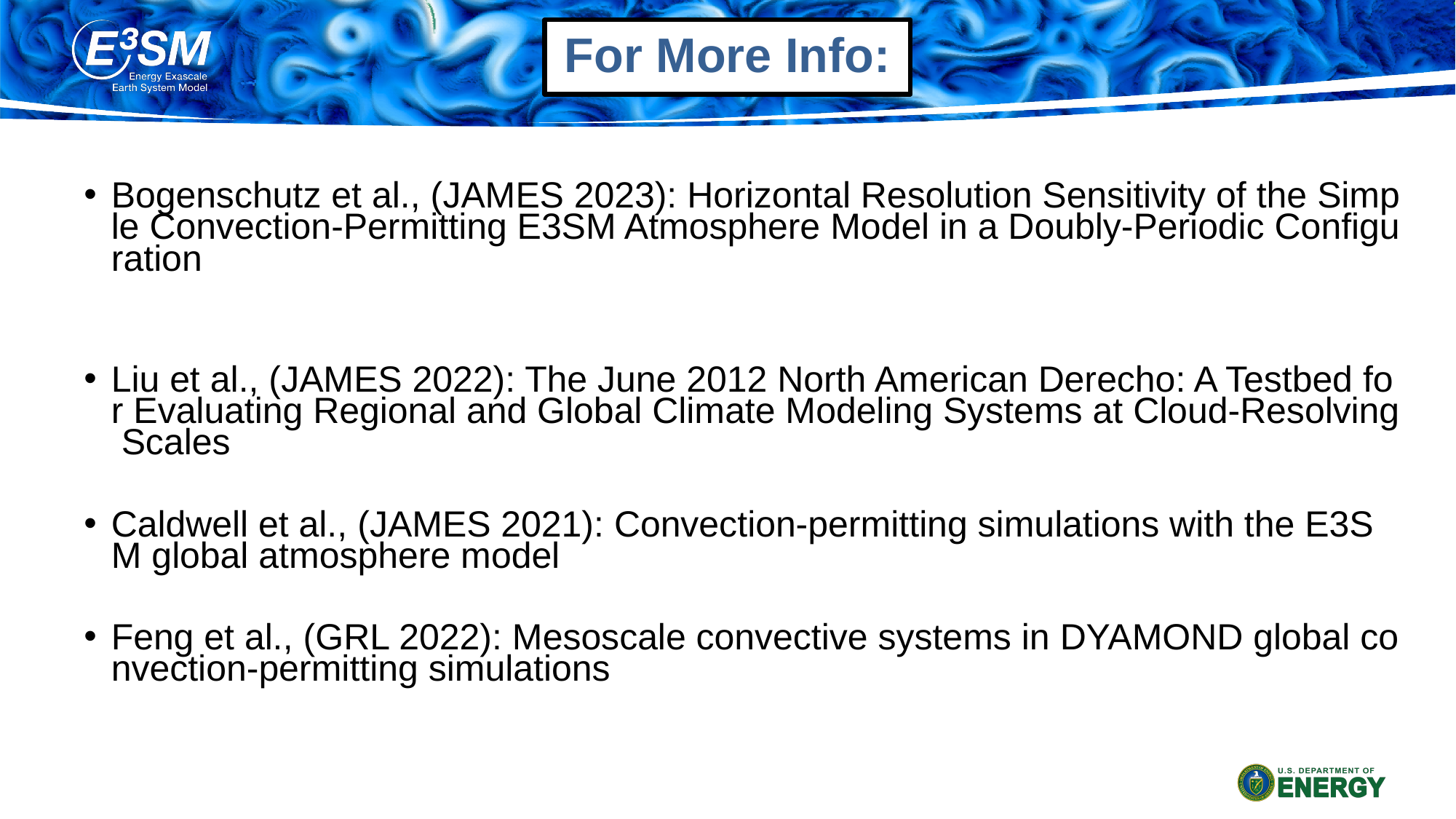

For More Info:
Bogenschutz et al., (JAMES 2023): Horizontal Resolution Sensitivity of the Simple Convection-Permitting E3SM Atmosphere Model in a Doubly-Periodic Configuration
Liu et al., (JAMES 2022): The June 2012 North American Derecho: A Testbed for Evaluating Regional and Global Climate Modeling Systems at Cloud‐Resolving Scales
Caldwell et al., (JAMES 2021): Convection‐permitting simulations with the E3SM global atmosphere model
Feng et al., (GRL 2022): Mesoscale convective systems in DYAMOND global convection‐permitting simulations